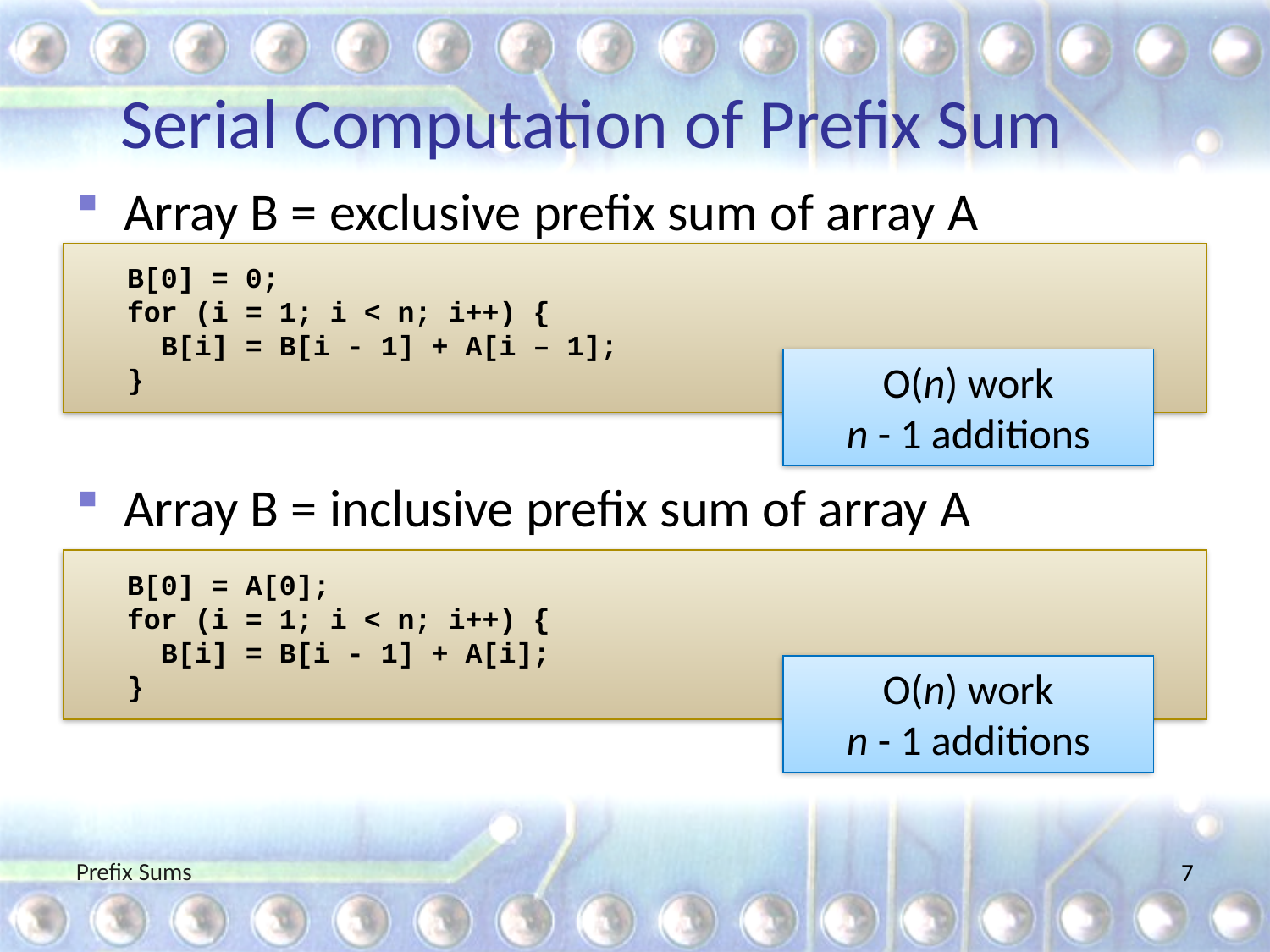

# Serial Computation of Prefix Sum
Array B = exclusive prefix sum of array A

Array B = inclusive prefix sum of array A

B[0] = 0;
for (i = 1; i < n; i++) {
  B[i] = B[i - 1] + A[i – 1];
}
O(n) work
n - 1 additions

B[0] = A[0];
for (i = 1; i < n; i++) {
  B[i] = B[i - 1] + A[i];
}
O(n) work
n - 1 additions
Prefix Sums
7